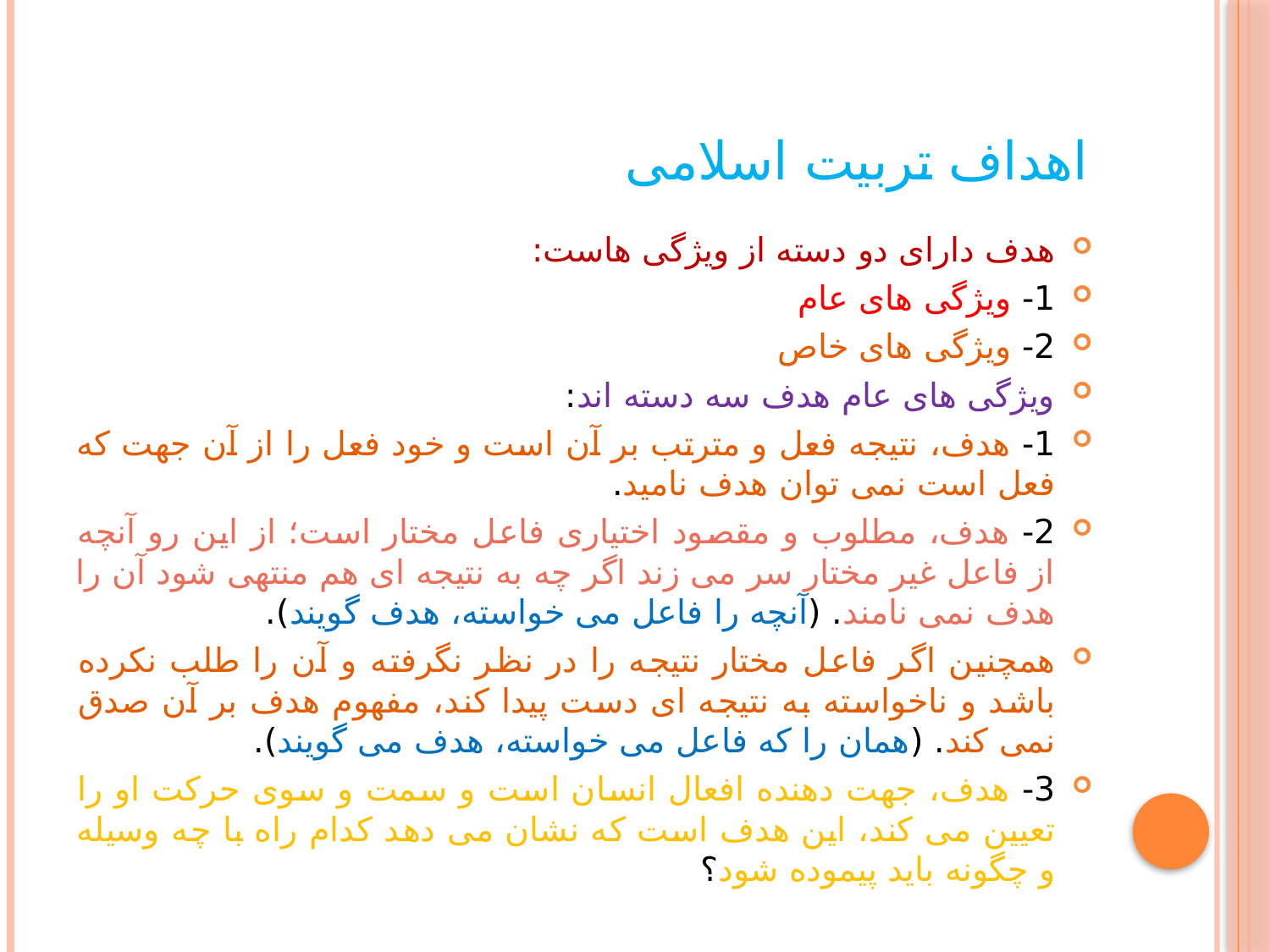

# اهداف تربیت اسلامی
هدف دارای دو دسته از ویژگی هاست:
1- ویژگی های عام
2- ویژگی های خاص
ویژگی های عام هدف سه دسته اند:
1- هدف، نتیجه فعل و مترتب بر آن است و خود فعل را از آن جهت که فعل است نمی توان هدف نامید.
2- هدف، مطلوب و مقصود اختیاری فاعل مختار است؛ از این رو آنچه از فاعل غیر مختار سر می زند اگر چه به نتیجه ای هم منتهی شود آن را هدف نمی نامند. (آنچه را فاعل می خواسته، هدف گویند).
همچنین اگر فاعل مختار نتیجه را در نظر نگرفته و آن را طلب نکرده باشد و ناخواسته به نتیجه ای دست پیدا کند، مفهوم هدف بر آن صدق نمی کند. (همان را که فاعل می خواسته، هدف می گویند).
3- هدف، جهت دهنده افعال انسان است و سمت و سوی حرکت او را تعیین می کند، این هدف است که نشان می دهد کدام راه با چه وسیله و چگونه باید پیموده شود؟